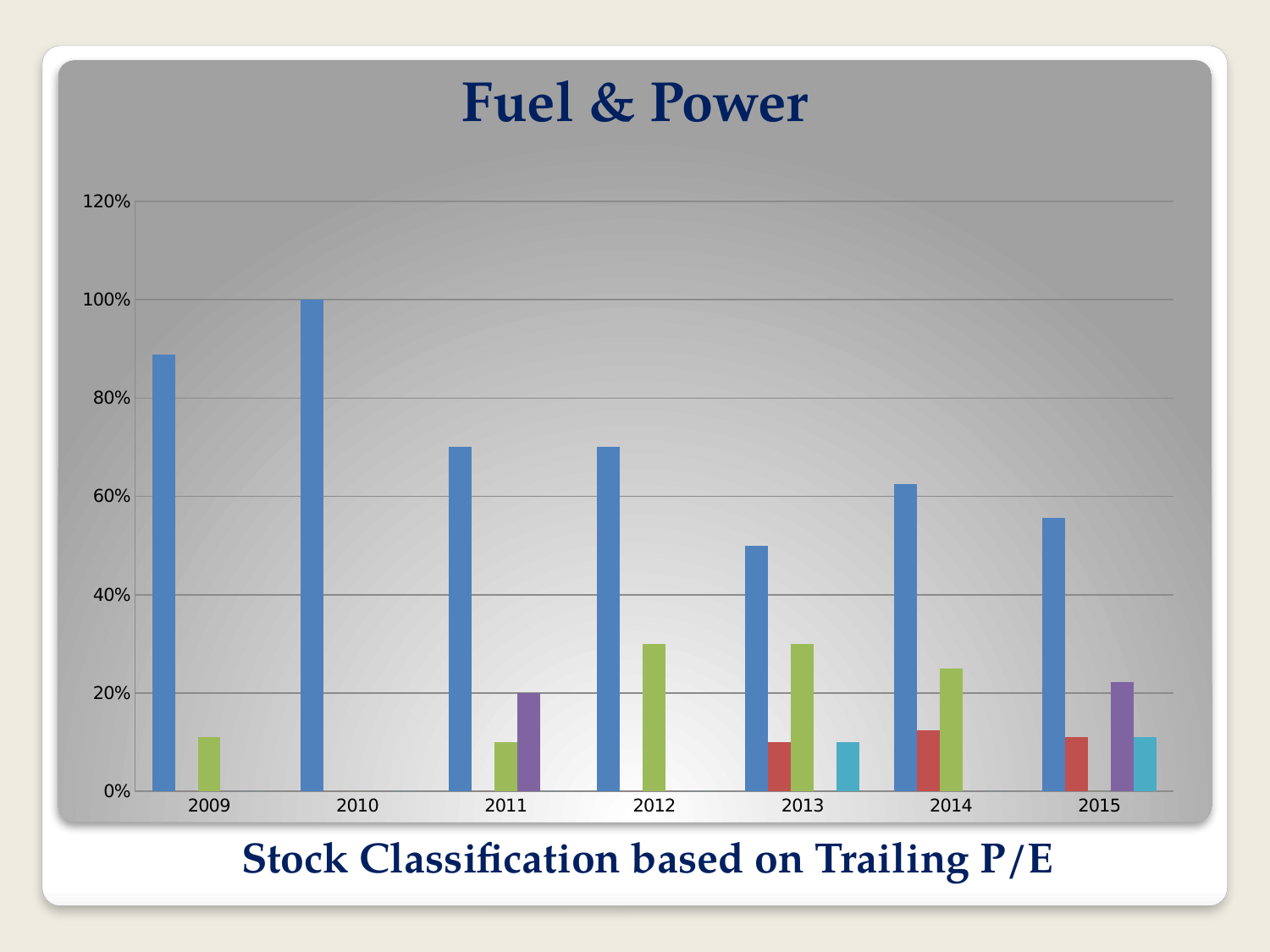

Fuel & Power

### Chart

| Category |  |  |  |  |  |
|---|---|---|---|---|---|
| 2009.0 | 0.8889 | 0.0 | 0.1111 | 0.0 | 0.0 |
| 2010.0 | 1.0 | 0.0 | 0.0 | 0.0 | 0.0 |
| 2011.0 | 0.700000000000001 | 0.0 | 0.1 | 0.2 | 0.0 |
| 2012.0 | 0.700000000000001 | 0.0 | 0.3 | 0.0 | 0.0 |
| 2013.0 | 0.5 | 0.1 | 0.3 | 0.0 | 0.1 |
| 2014.0 | 0.625000000000001 | 0.125 | 0.25 | 0.0 | 0.0 |
| 2015.0 | 0.5556 | 0.1111 | 0.0 | 0.2222 | 0.1111 |
# Stock Classification based on Trailing P/E